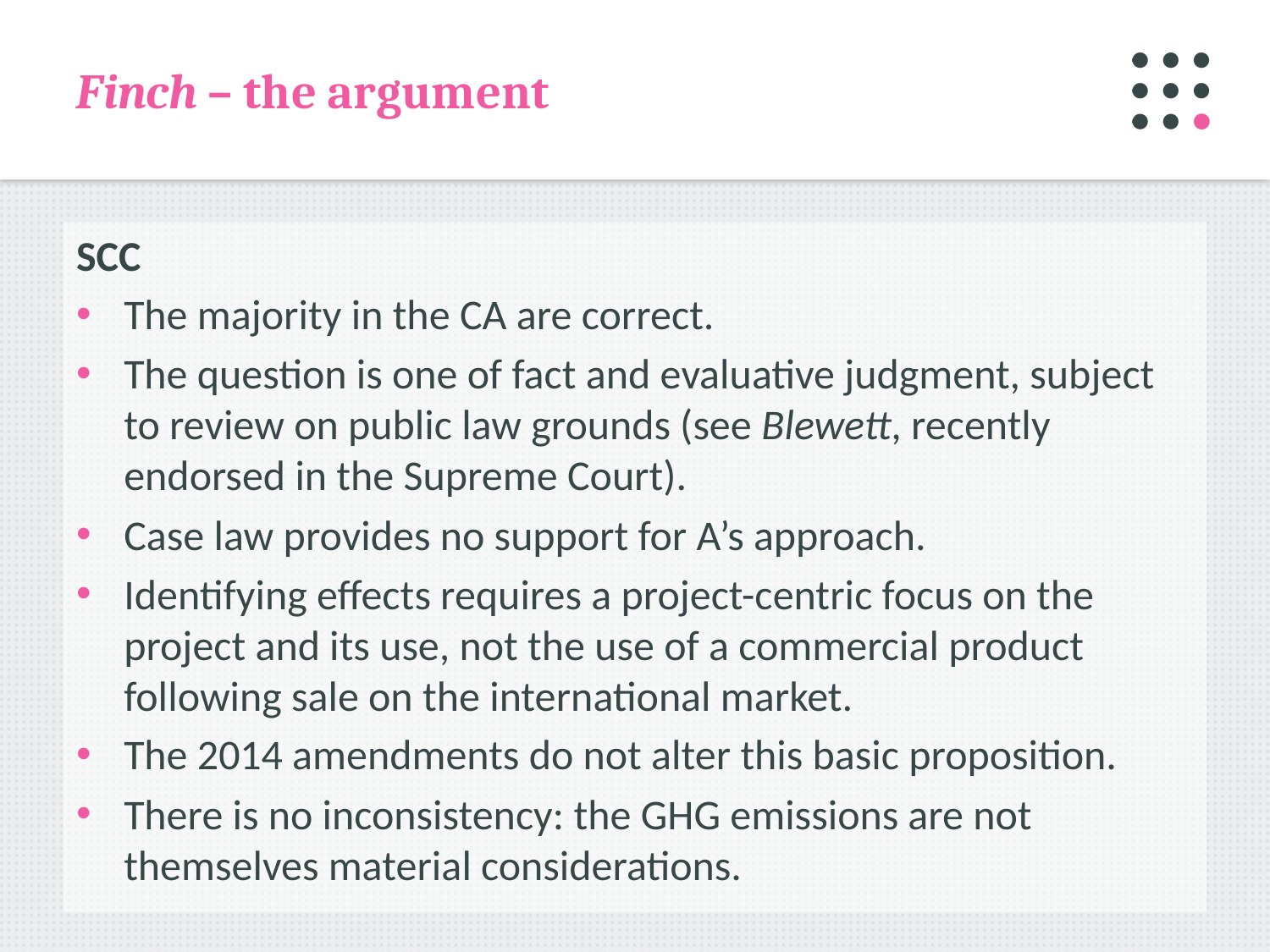

# Finch – the argument
SCC
The majority in the CA are correct.
The question is one of fact and evaluative judgment, subject to review on public law grounds (see Blewett, recently endorsed in the Supreme Court).
Case law provides no support for A’s approach.
Identifying effects requires a project-centric focus on the project and its use, not the use of a commercial product following sale on the international market.
The 2014 amendments do not alter this basic proposition.
There is no inconsistency: the GHG emissions are not themselves material considerations.